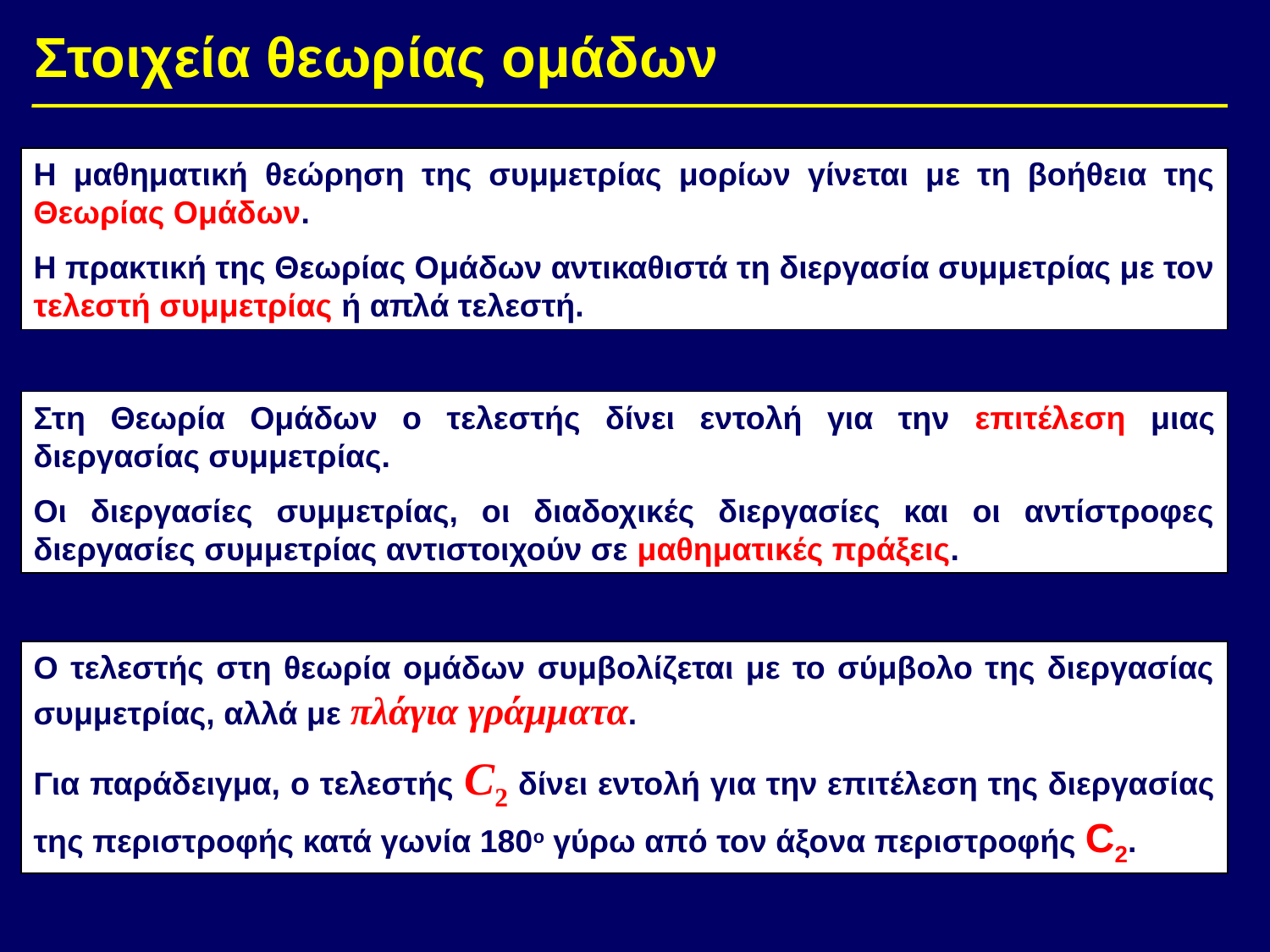

Στοιχεία θεωρίας ομάδων

Η μαθηματική θεώρηση της συμμετρίας μορίων γίνεται με τη βοήθεια της Θεωρίας Ομάδων.

Η πρακτική της Θεωρίας Ομάδων αντικαθιστά τη διεργασία συμμετρίας με τον τελεστή συμμετρίας ή απλά τελεστή.
Στη Θεωρία Ομάδων ο τελεστής δίνει εντολή για την επιτέλεση μιας διεργασίας συμμετρίας.

Οι διεργασίες συμμετρίας, οι διαδοχικές διεργασίες και οι αντίστροφες διεργασίες συμμετρίας αντιστοιχούν σε μαθηματικές πράξεις.
Ο τελεστής στη θεωρία ομάδων συμβολίζεται με το σύμβολο της διεργασίας συμμετρίας, αλλά με πλάγια γράμματα.

Για παράδειγμα, ο τελεστής C2 δίνει εντολή για την επιτέλεση της διεργασίας της περιστροφής κατά γωνία 180ο γύρω από τον άξονα περιστροφής C2.